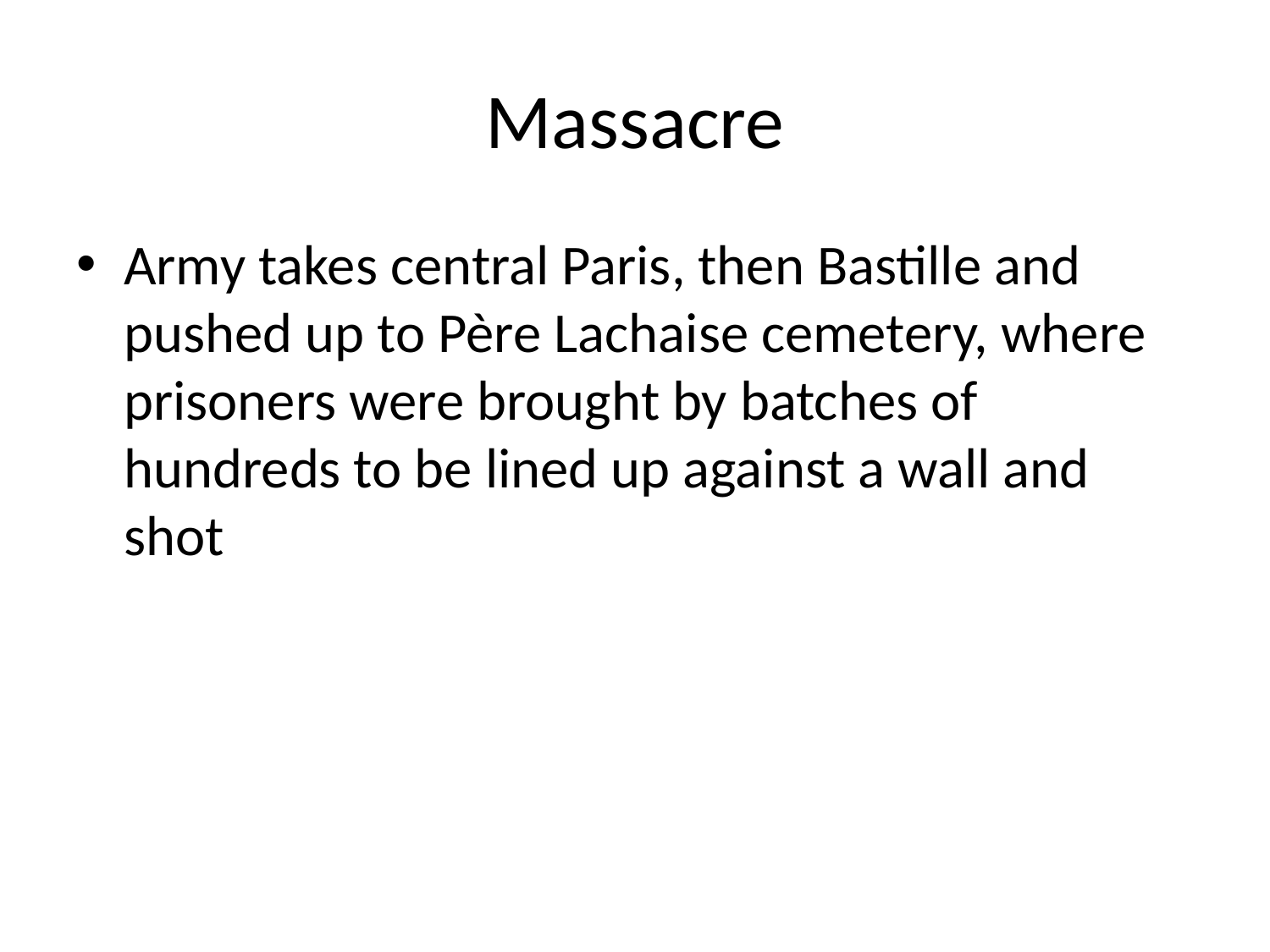

# Massacre
Army takes central Paris, then Bastille and pushed up to Père Lachaise cemetery, where prisoners were brought by batches of hundreds to be lined up against a wall and shot